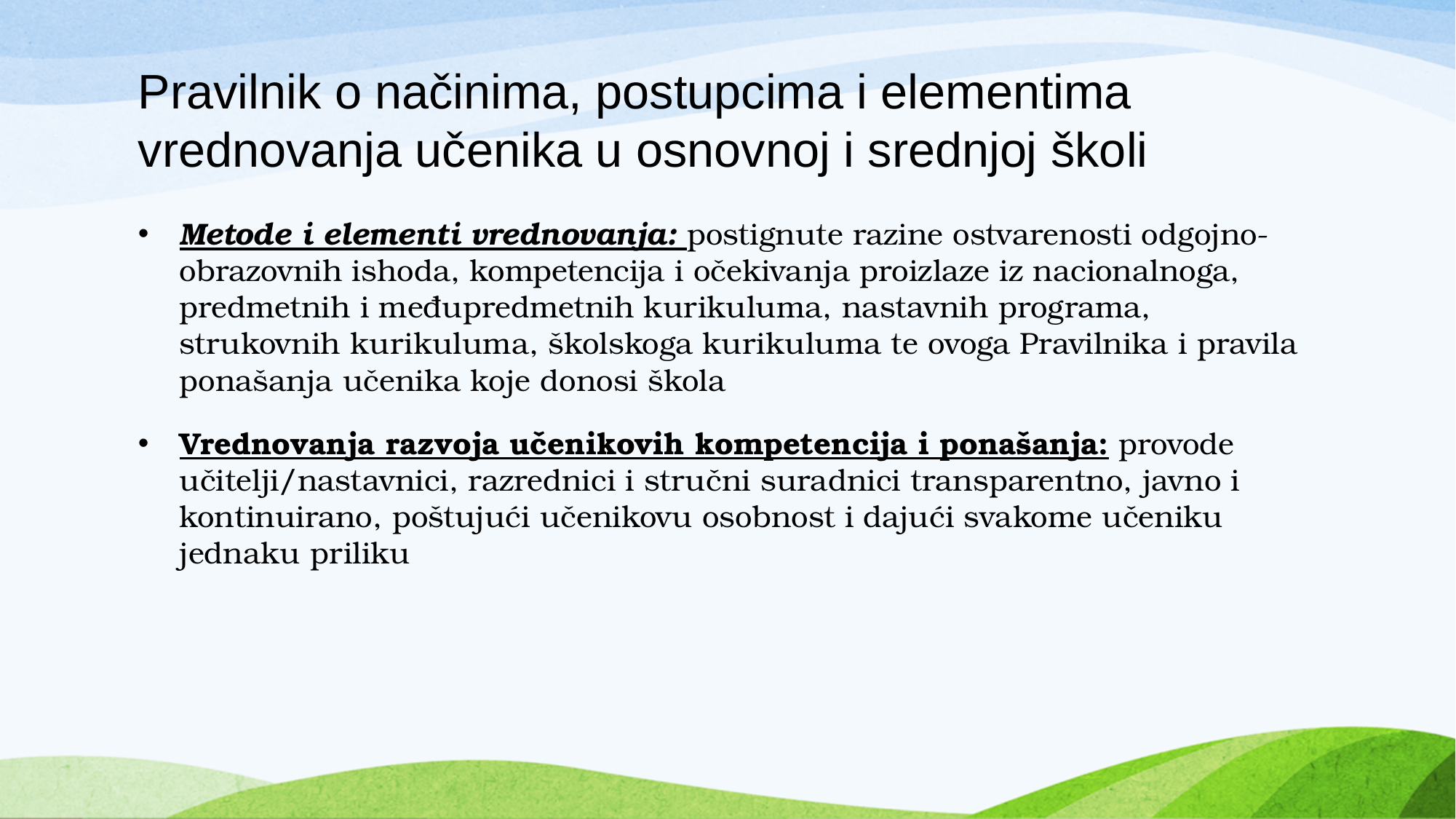

# Pravilnik o načinima, postupcima i elementima vrednovanja učenika u osnovnoj i srednjoj školi
Metode i elementi vrednovanja: postignute razine ostvarenosti odgojno-obrazovnih ishoda, kompetencija i očekivanja proizlaze iz nacionalnoga, predmetnih i međupredmetnih kurikuluma, nastavnih programa, strukovnih kurikuluma, školskoga kurikuluma te ovoga Pravilnika i pravila ponašanja učenika koje donosi škola
Vrednovanja razvoja učenikovih kompetencija i ponašanja: provode učitelji/nastavnici, razrednici i stručni suradnici transparentno, javno i kontinuirano, poštujući učenikovu osobnost i dajući svakome učeniku jednaku priliku